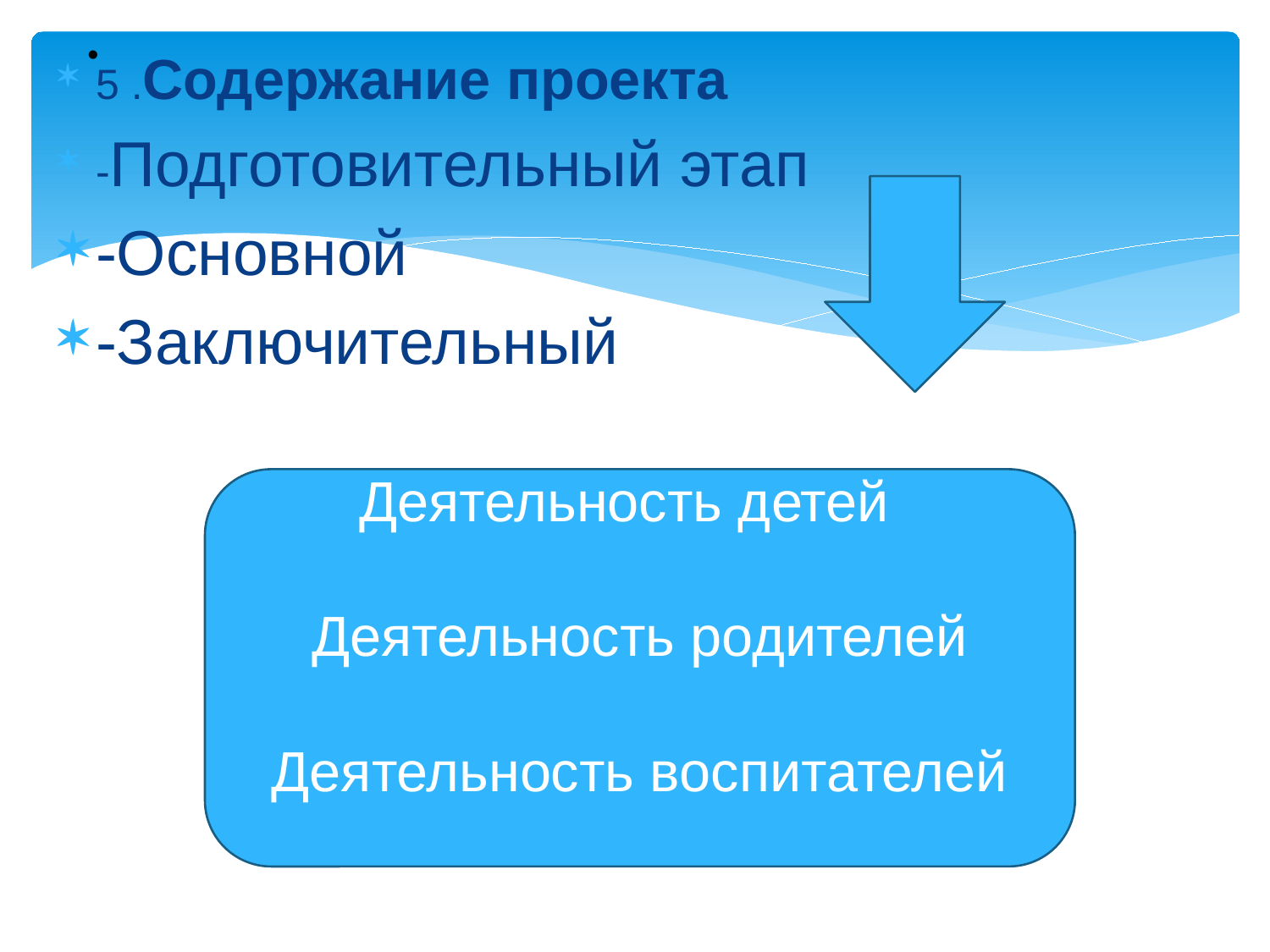

•
5 .Содержание проекта
-Подготовительный этап
-Основной
-Заключительный

#

Деятельность детей

Деятельность родителей

Деятельность воспитателей